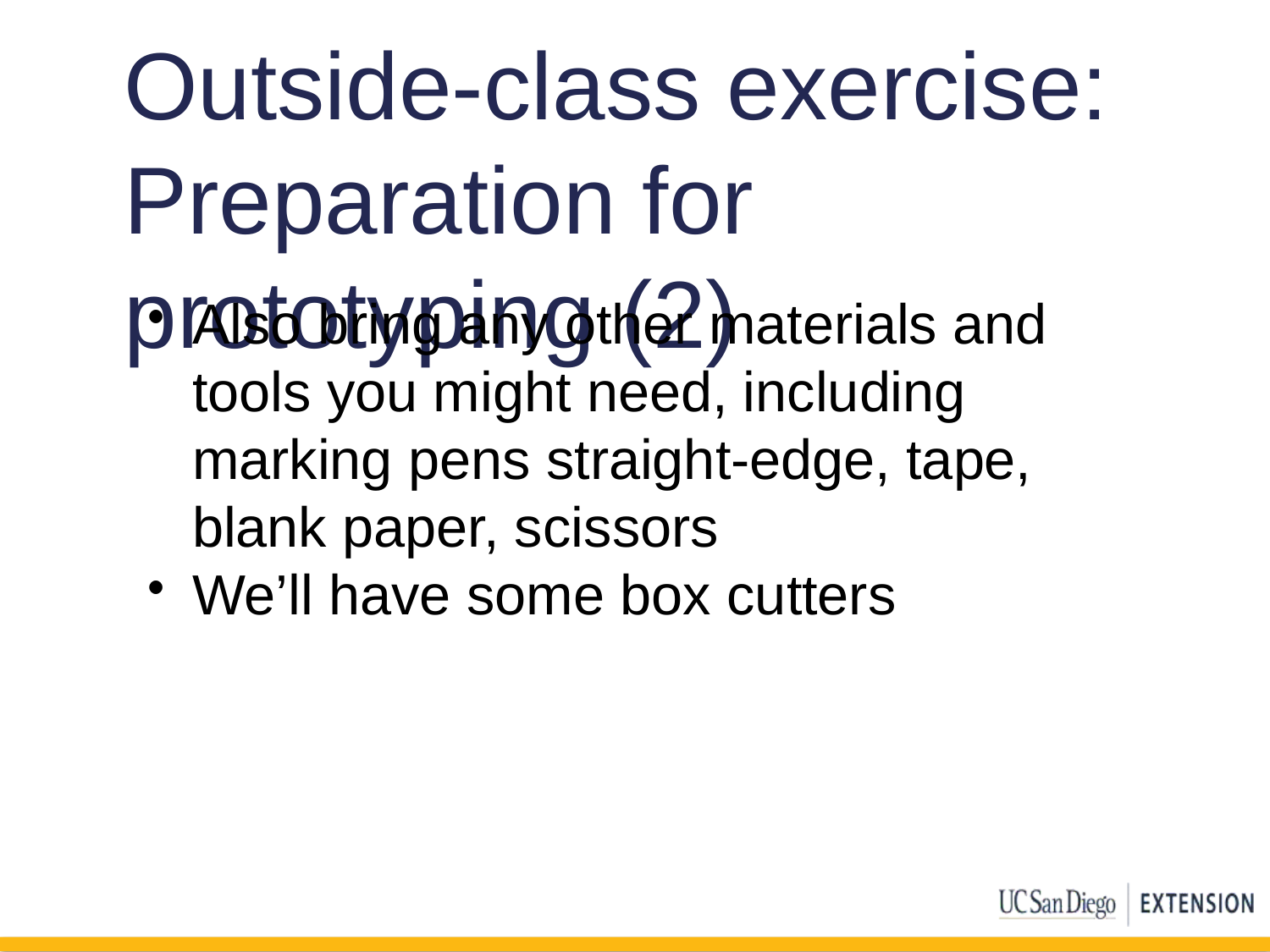

# Outside-class exercise: Preparation for prototyping (2)
Also bring any other materials and tools you might need, including marking pens straight-edge, tape, blank paper, scissors
We’ll have some box cutters
86